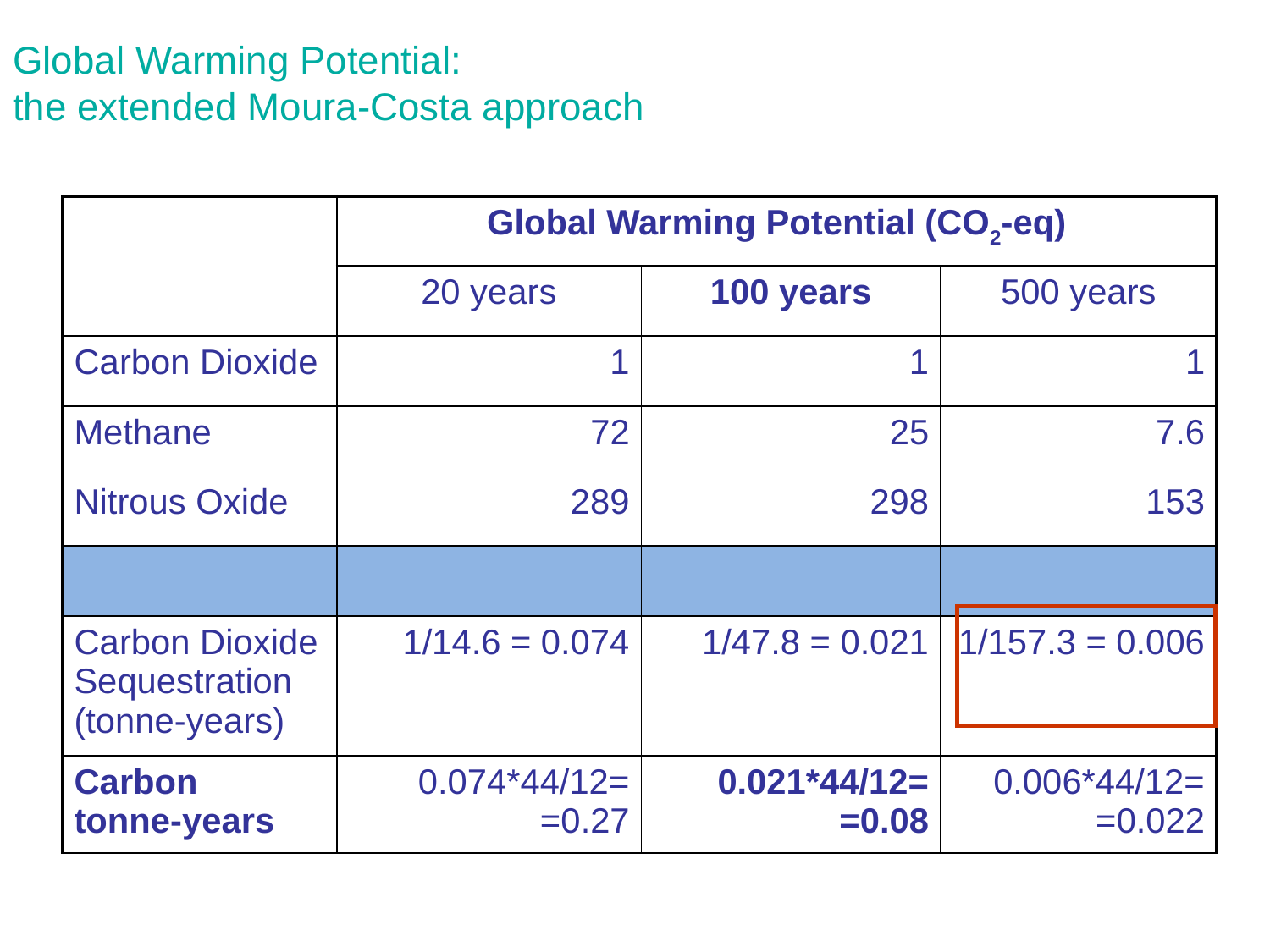

Global Warming Potential:
the extended Moura-Costa approach
|  | Global Warming Potential (CO2-eq) |  |  |
| --- | --- | --- | --- |
|  | 20 years | 100 years | 500 years |
| Carbon Dioxide | 1 | 1 | 1 |
| Methane | 72 | 25 | 7.6 |
| Nitrous Oxide | 289 | 298 | 153 |
|  |  |  |  |
| Carbon Dioxide Sequestration (tonne-years) | 1/14.6 = 0.074 | 1/47.8 = 0.021 | 1/157.3 = 0.006 |
| Carbon tonne-years | 0.074\*44/12= =0.27 | 0.021\*44/12= =0.08 | 0.006\*44/12= =0.022 |